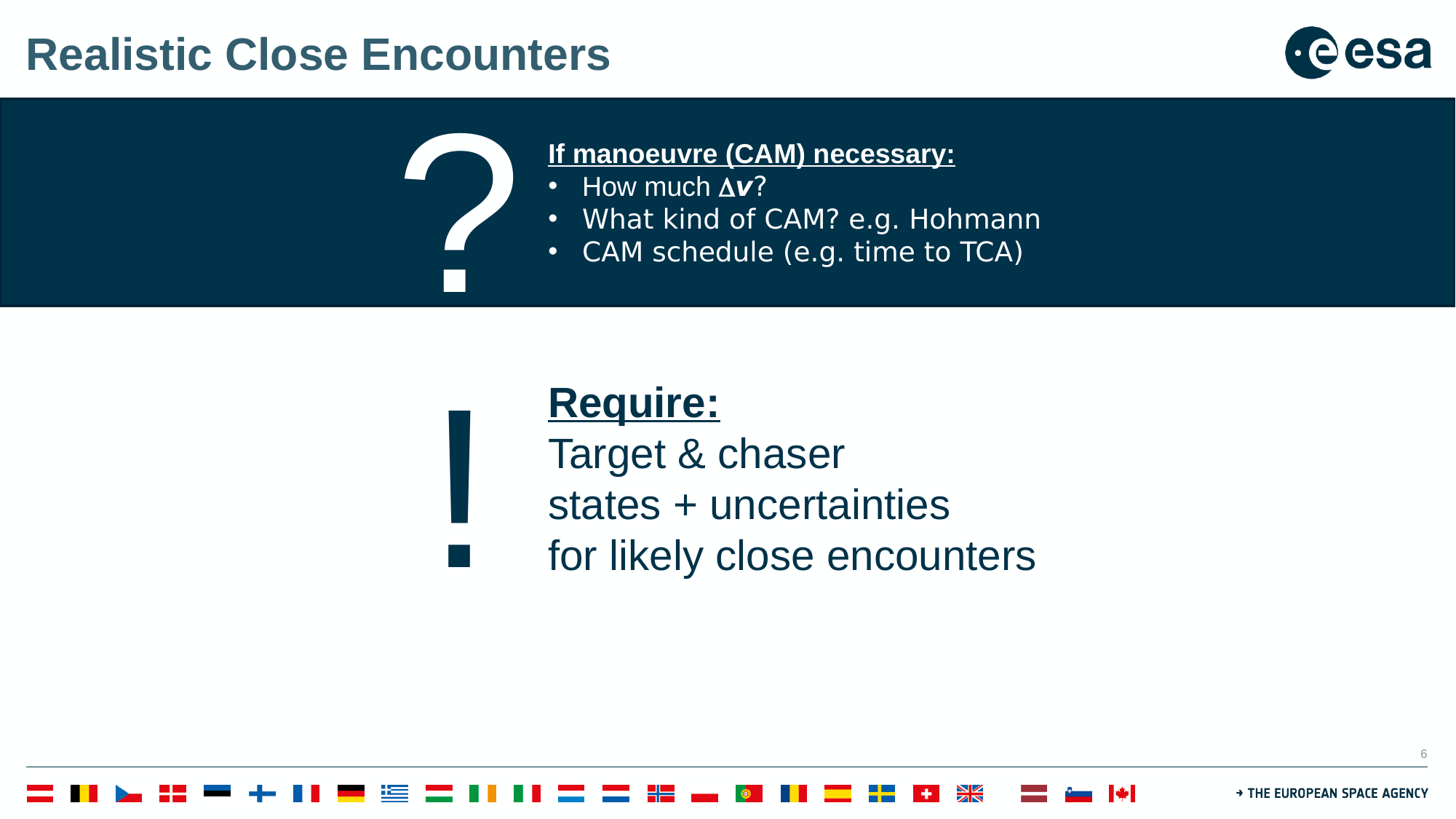

# Realistic Close Encounters
?

If manoeuvre (CAM) necessary:
How much Δv?
What kind of CAM? e.g. Hohmann
CAM schedule (e.g. time to TCA)
!
Require:
Target & chaser
states + uncertainties
for likely close encounters